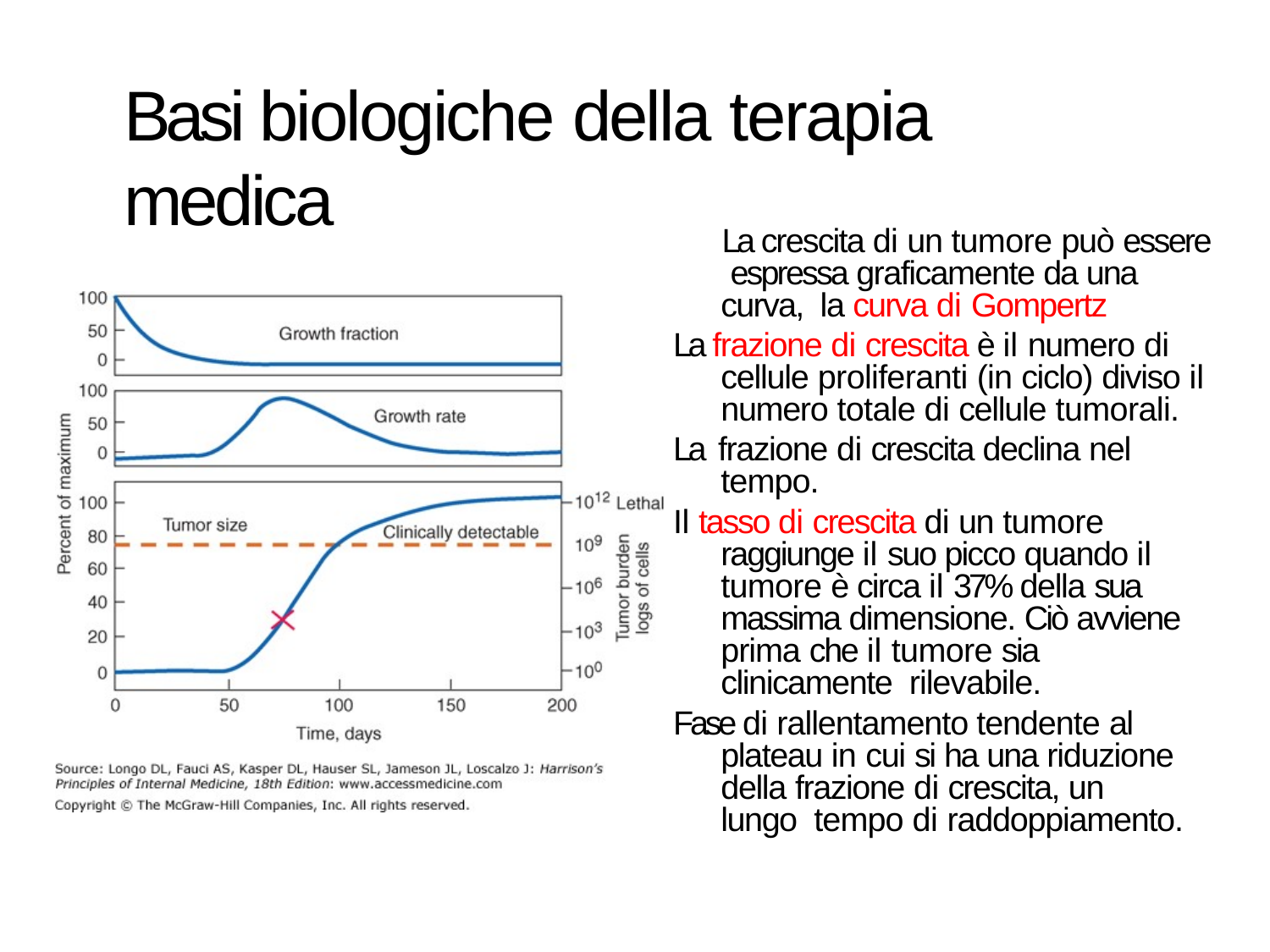

# Basi biologiche della terapia medica
        La crescita di un tumore può essere  espressa graficamente da una curva,  la curva di Gompertz
La frazione di crescita è il numero di  cellule proliferanti (in ciclo) diviso il  numero totale di cellule tumorali.
La  frazione di crescita declina nel  tempo.
Il tasso di crescita di un tumore  raggiunge il suo picco quando il  tumore è circa il 37% della sua  massima dimensione. Ciò avviene  prima che il tumore sia  clinicamente  rilevabile.
Fase di rallentamento tendente al  plateau in cui si ha una riduzione  della frazione di crescita, un lungo  tempo di raddoppiamento.

•

•

•